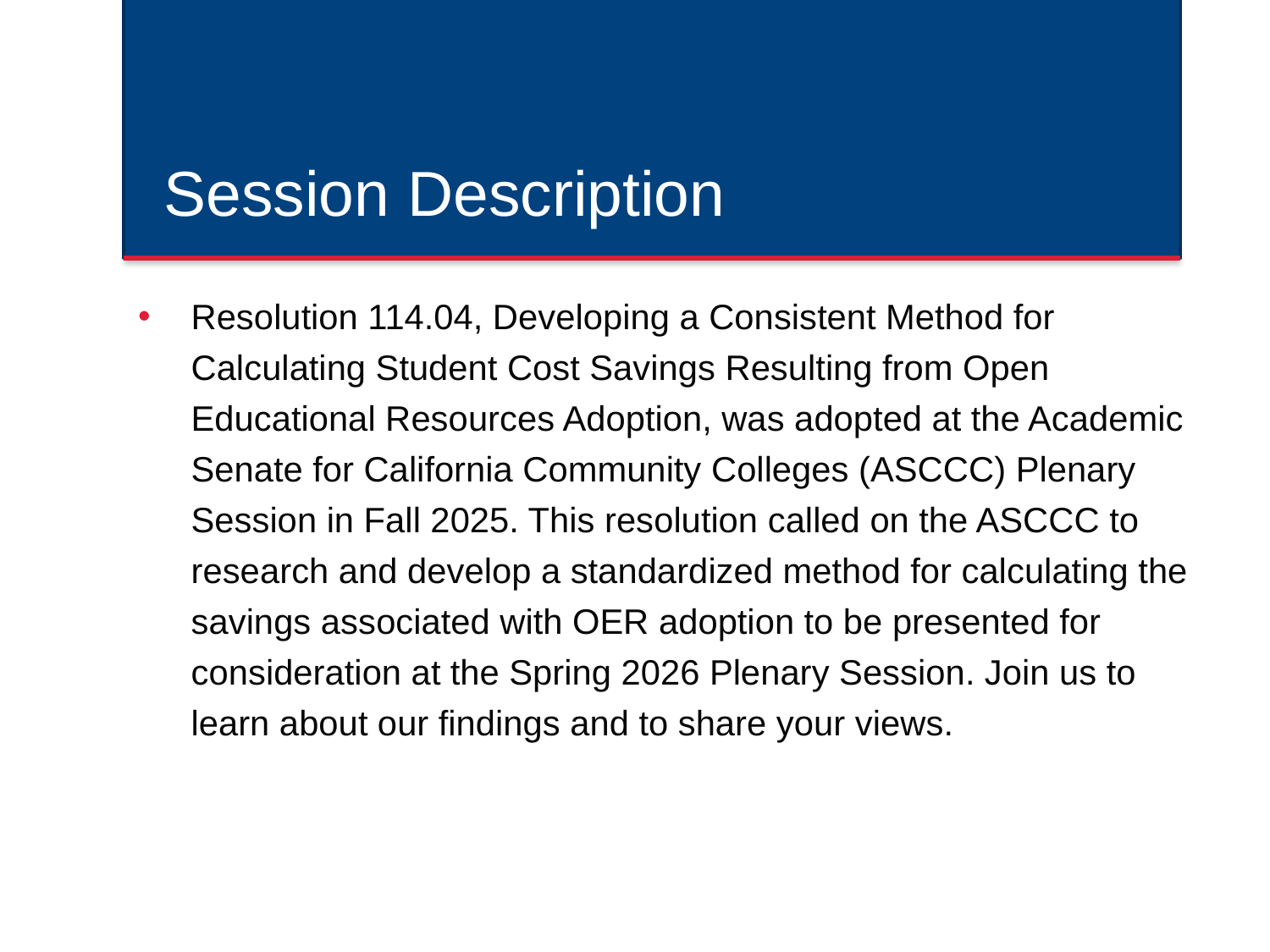

# Session Description
Resolution 114.04, Developing a Consistent Method for Calculating Student Cost Savings Resulting from Open Educational Resources Adoption, was adopted at the Academic Senate for California Community Colleges (ASCCC) Plenary Session in Fall 2025. This resolution called on the ASCCC to research and develop a standardized method for calculating the savings associated with OER adoption to be presented for consideration at the Spring 2026 Plenary Session. Join us to learn about our findings and to share your views.